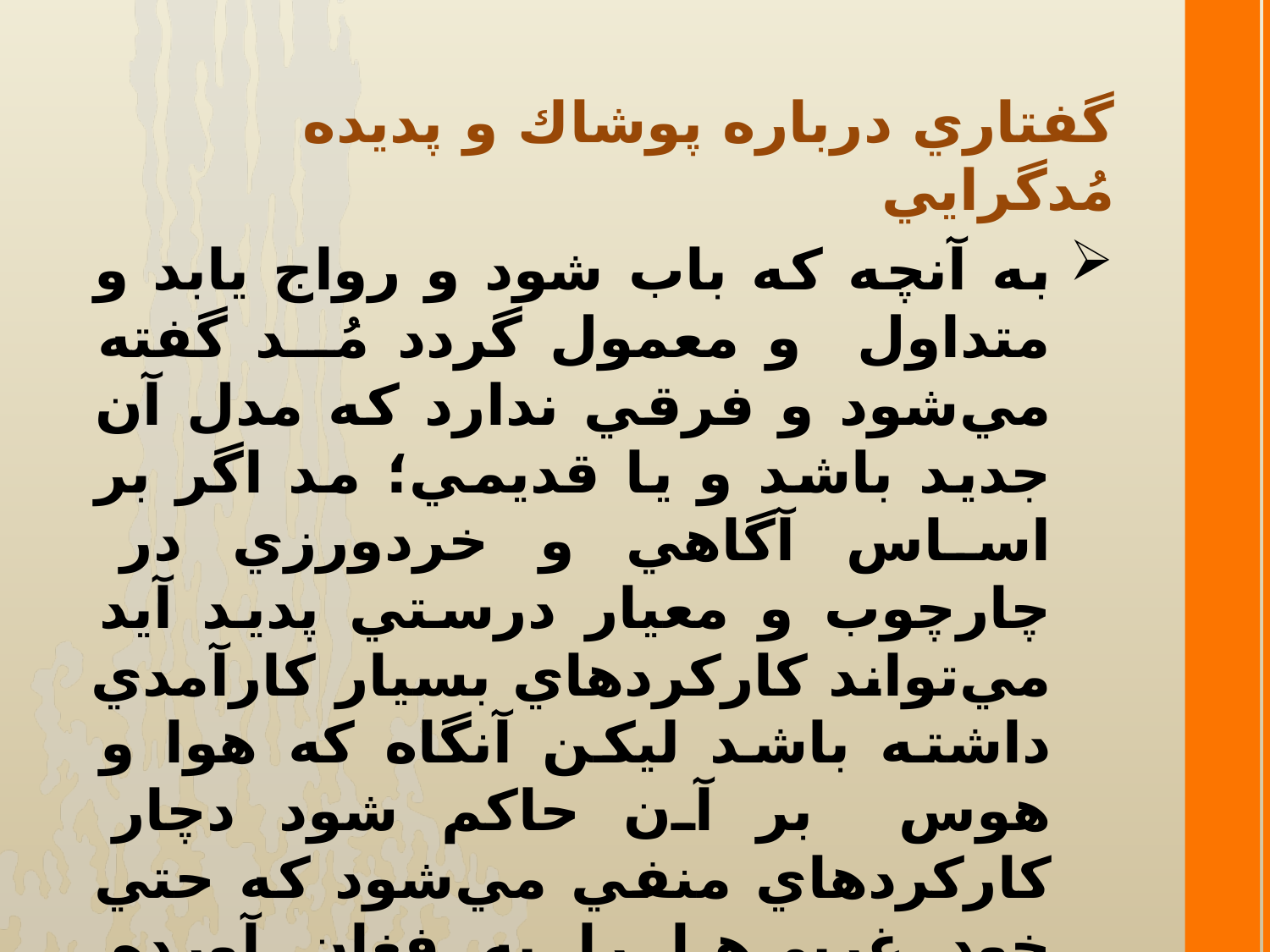

گفتاري درباره پوشاك و پديده مُدگرايي
به آنچه كه باب شود و رواج يابد و متداول  و معمول گردد مُــد گفته مي‌شود و فرقي ندارد كه مدل آن جديد باشد و يا قديمي؛ مد اگر بر اساس آگاهي و خردورزي در چارچوب و معيار درستي پديد آيد مي‌تواند كاركردهاي بسيار كارآمدي داشته باشد ليكن آنگاه كه هوا و هوس  بر آن حاكم شود دچار كاركردهاي منفي مي‌شود که حتي خودِ غربي‌ها را به فغان آورده است تا جايي كه گفته‌اند: «مد قاتل فرهنگ‌هاست و سپس قاتل خود». دايرة المعارف بريتانيكا، بحث فرهنگ